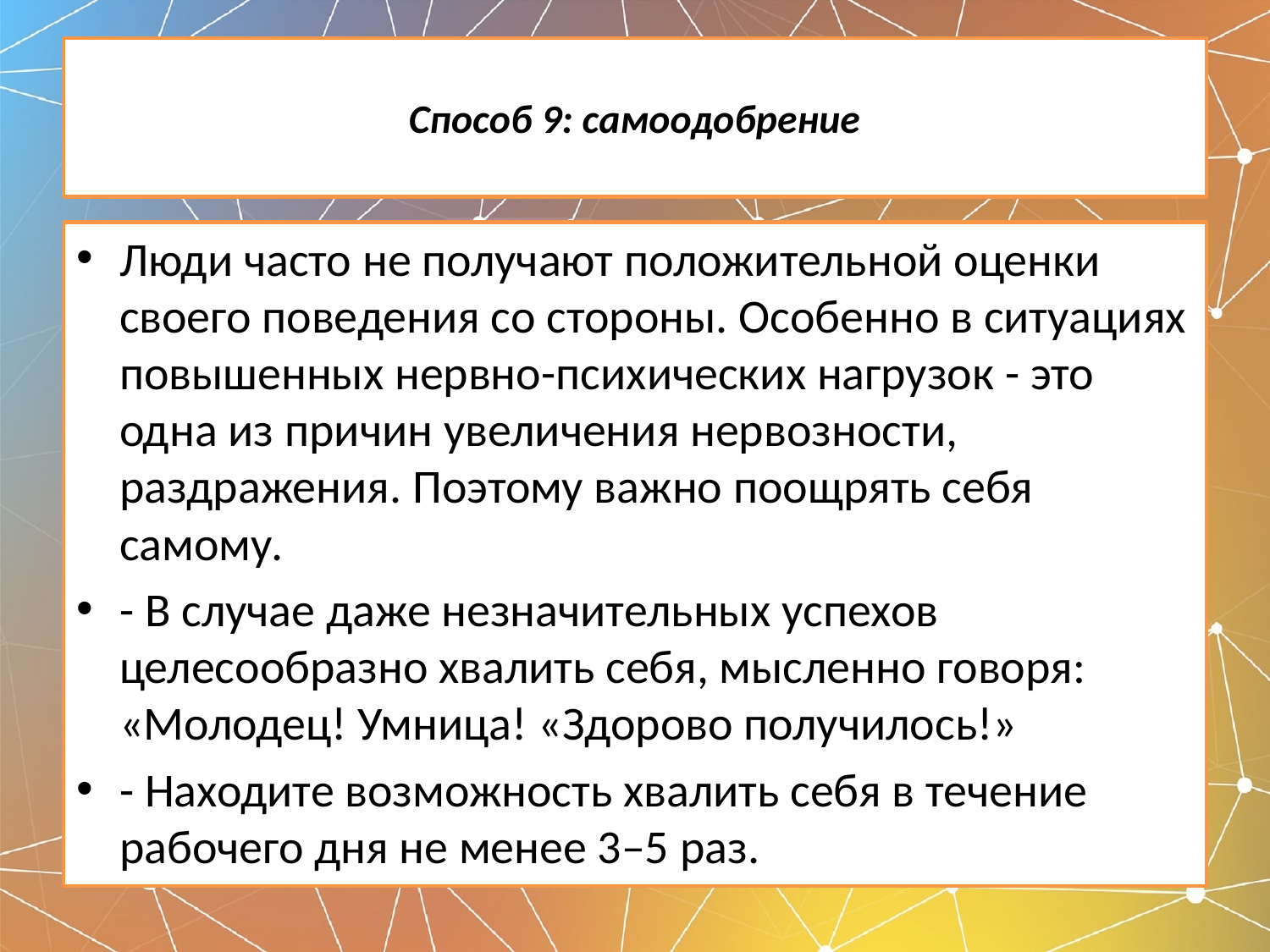

# Способ 9: самоодобрение
Люди часто не получают положительной оценки своего поведения со стороны. Особенно в ситуациях повышенных нервно-психических нагрузок - это одна из причин увеличения нервозности, раздражения. Поэтому важно поощрять себя самому.
- В случае даже незначительных успехов целесообразно хвалить себя, мысленно говоря: «Молодец! Умница! «Здорово получилось!»
- Находите возможность хвалить себя в течение рабочего дня не менее 3–5 раз.